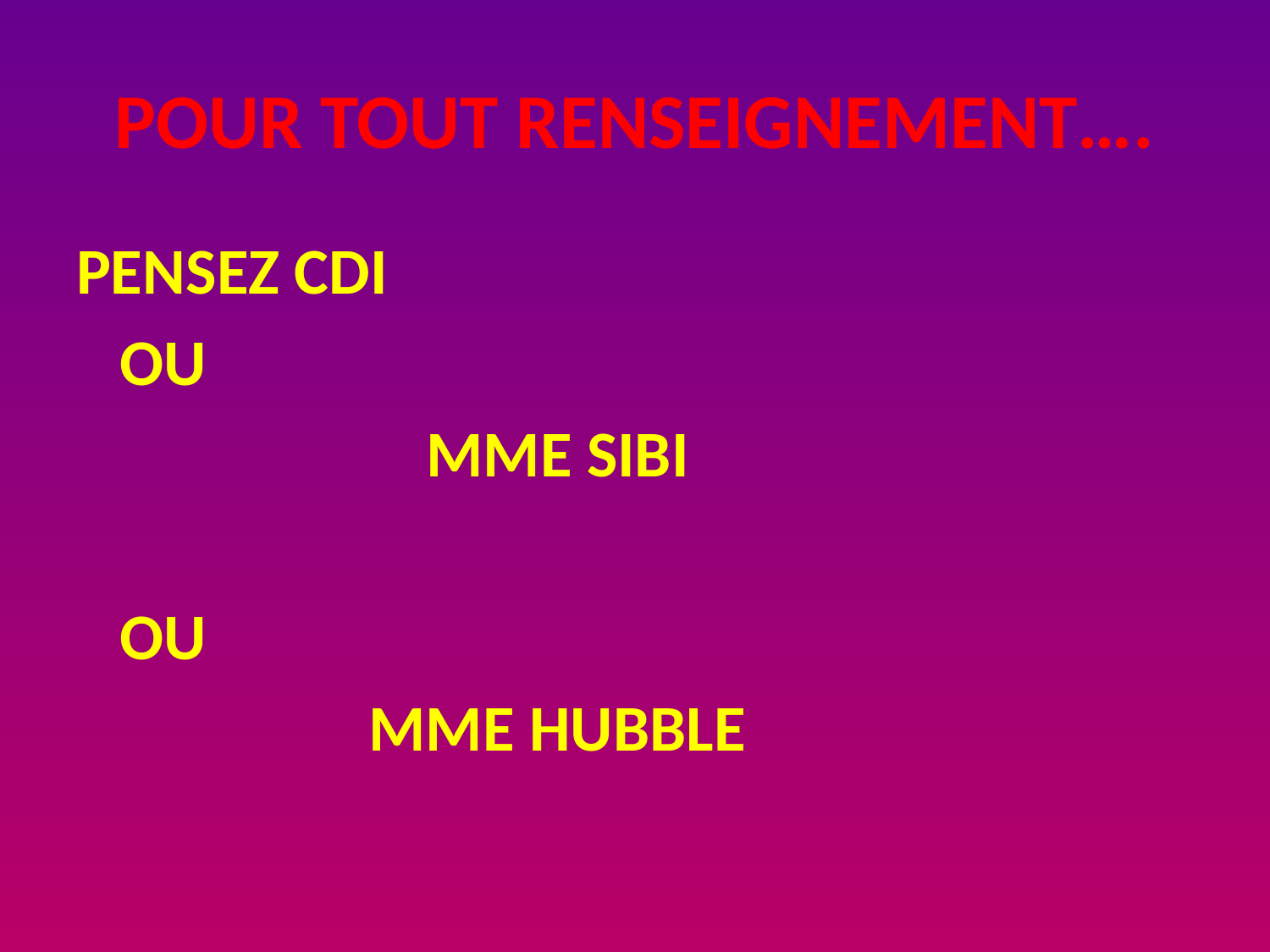

# Pour tout renseignement….
Pensez CDI
		Ou
Mme Sibi

		Ou
Mme Hubble